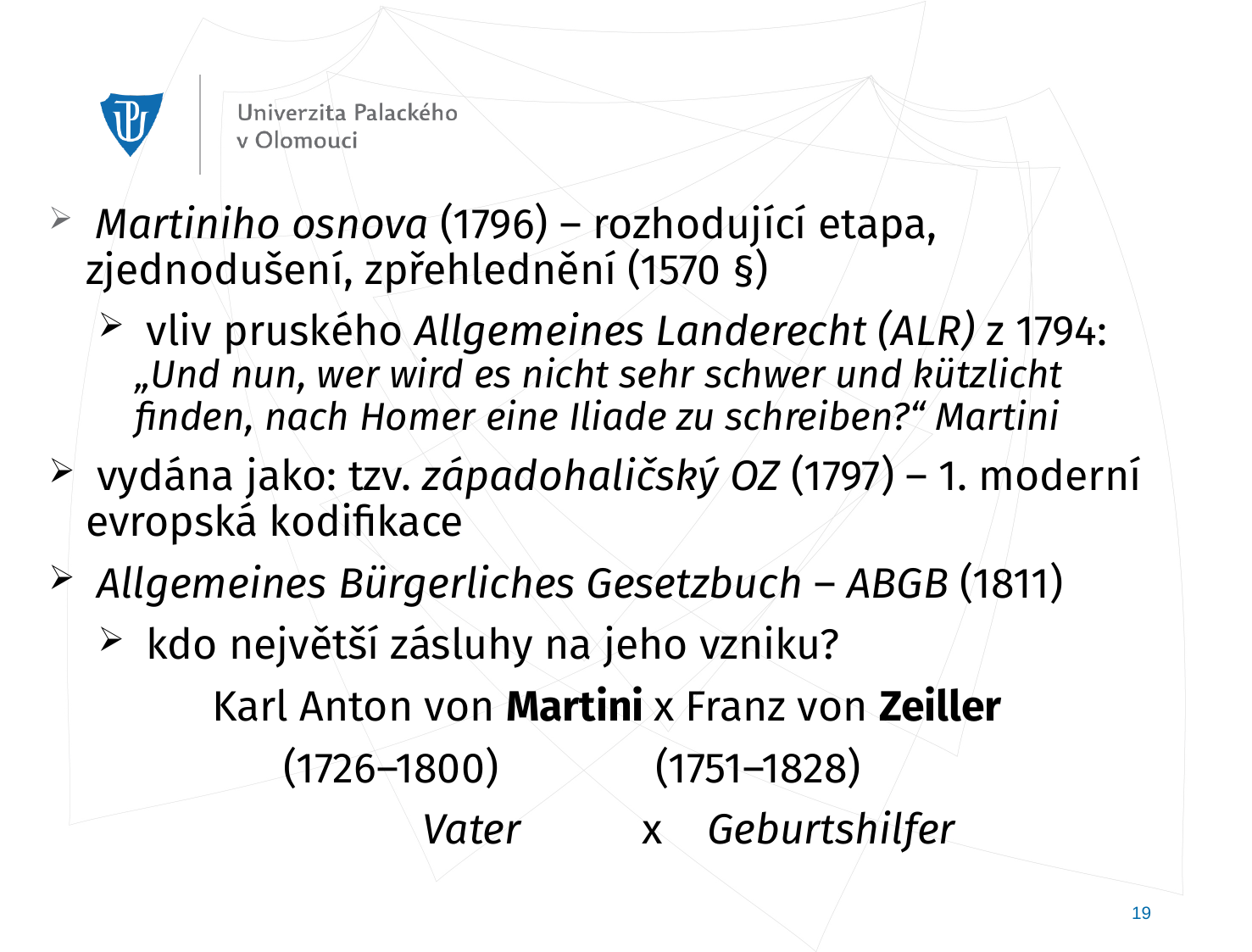

Martiniho osnova (1796) – rozhodující etapa,   zjednodušení, zpřehlednění (1570 §)
 vliv pruského Allgemeines Landerecht (ALR) z 1794:  „Und nun, wer wird es nicht sehr schwer und kützlicht finden, nach Homer eine Iliade zu schreiben?“ Martini
 vydána jako: tzv. západohaličský OZ (1797) – 1. moderní evropská kodifikace
 Allgemeines Bürgerliches Gesetzbuch – ABGB (1811)
 kdo největší zásluhy na jeho vzniku?
Karl Anton von Martini x Franz von Zeiller
    (1726–1800)              (1751–1828)
              Vater           x    Geburtshilfer

19